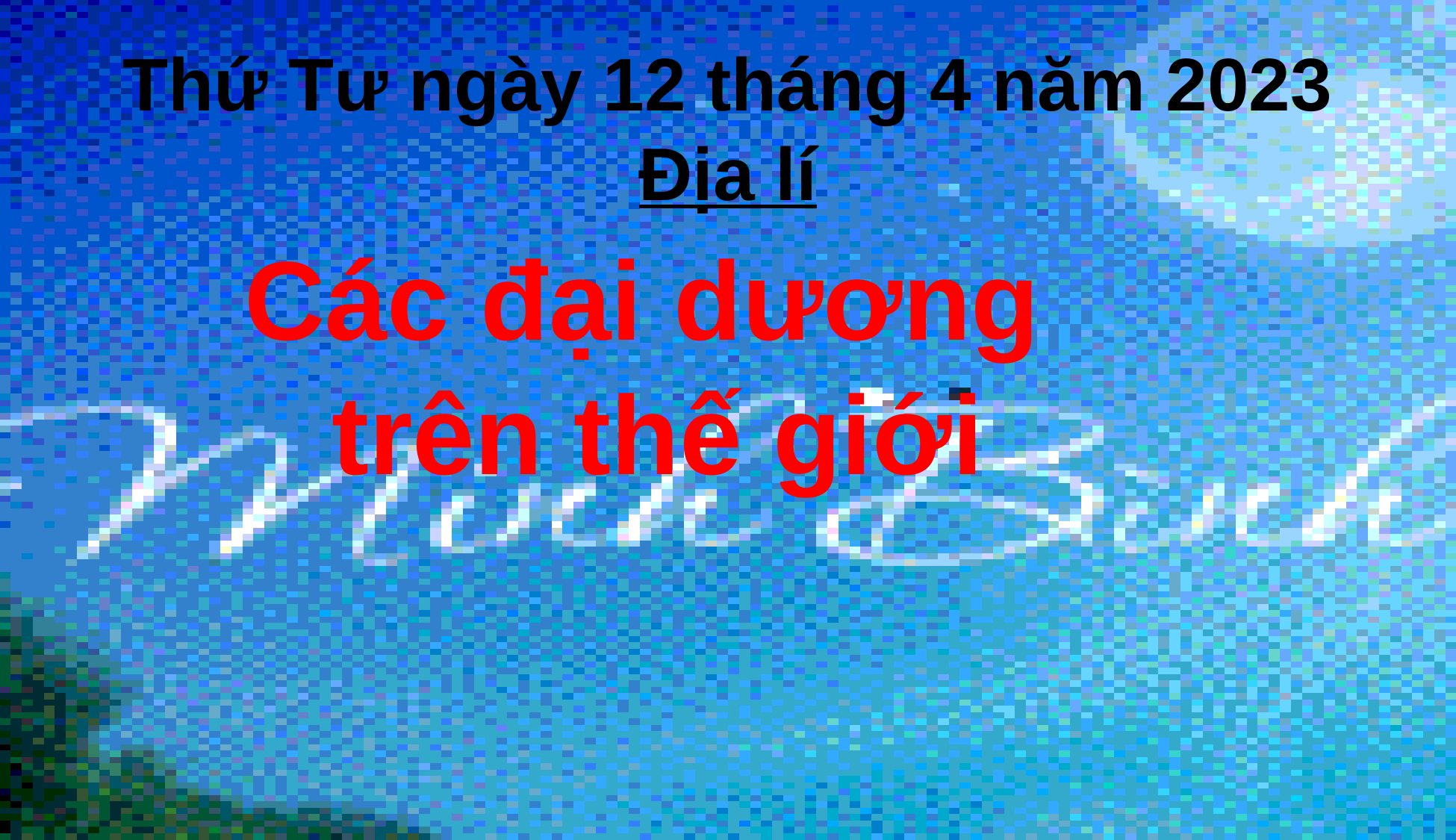

Thứ Tư ngày 12 tháng 4 năm 2023
Địa lí

Các đại dương
trên thế giới